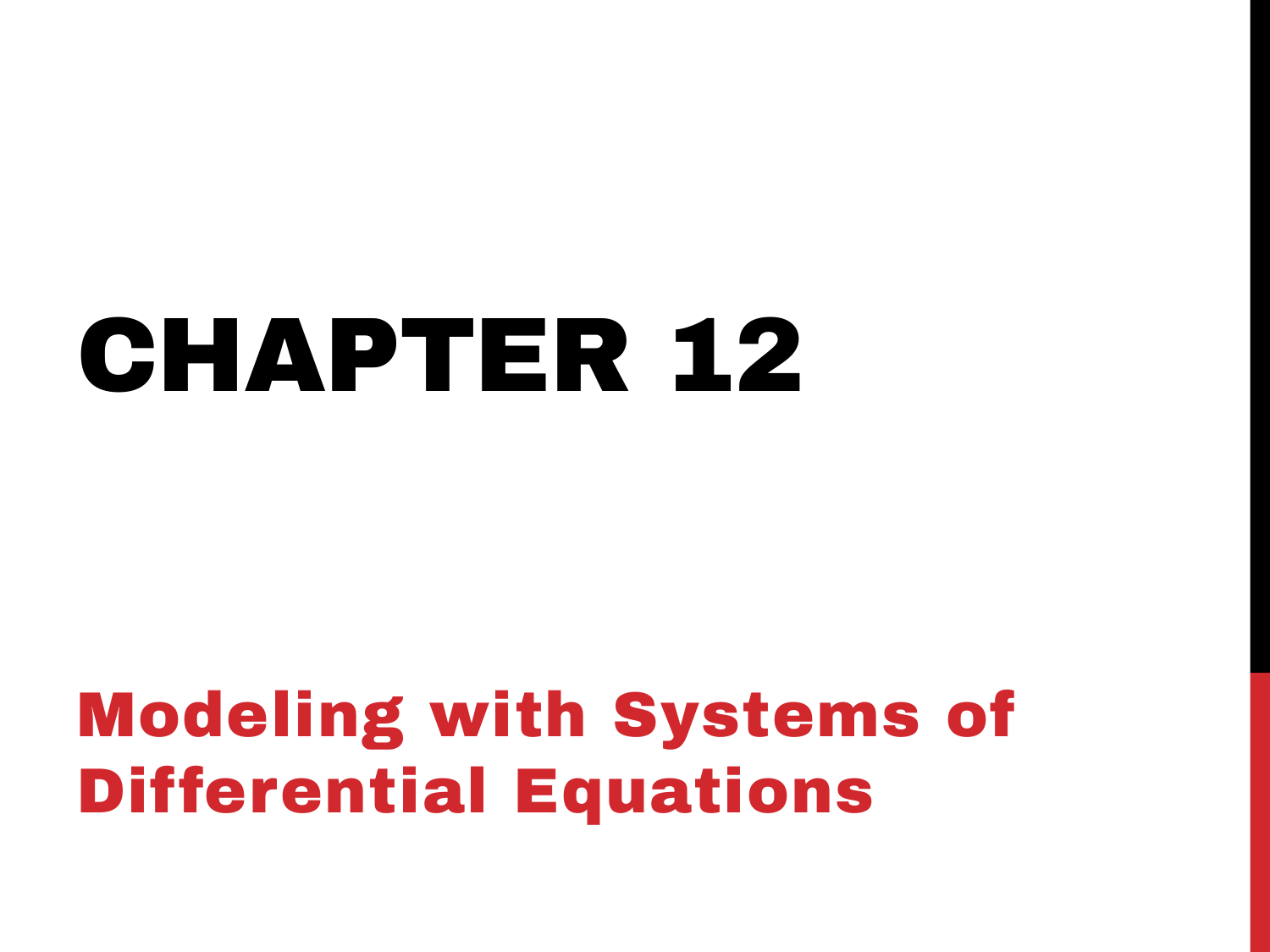

# Chapter 12
Modeling with Systems of Differential Equations